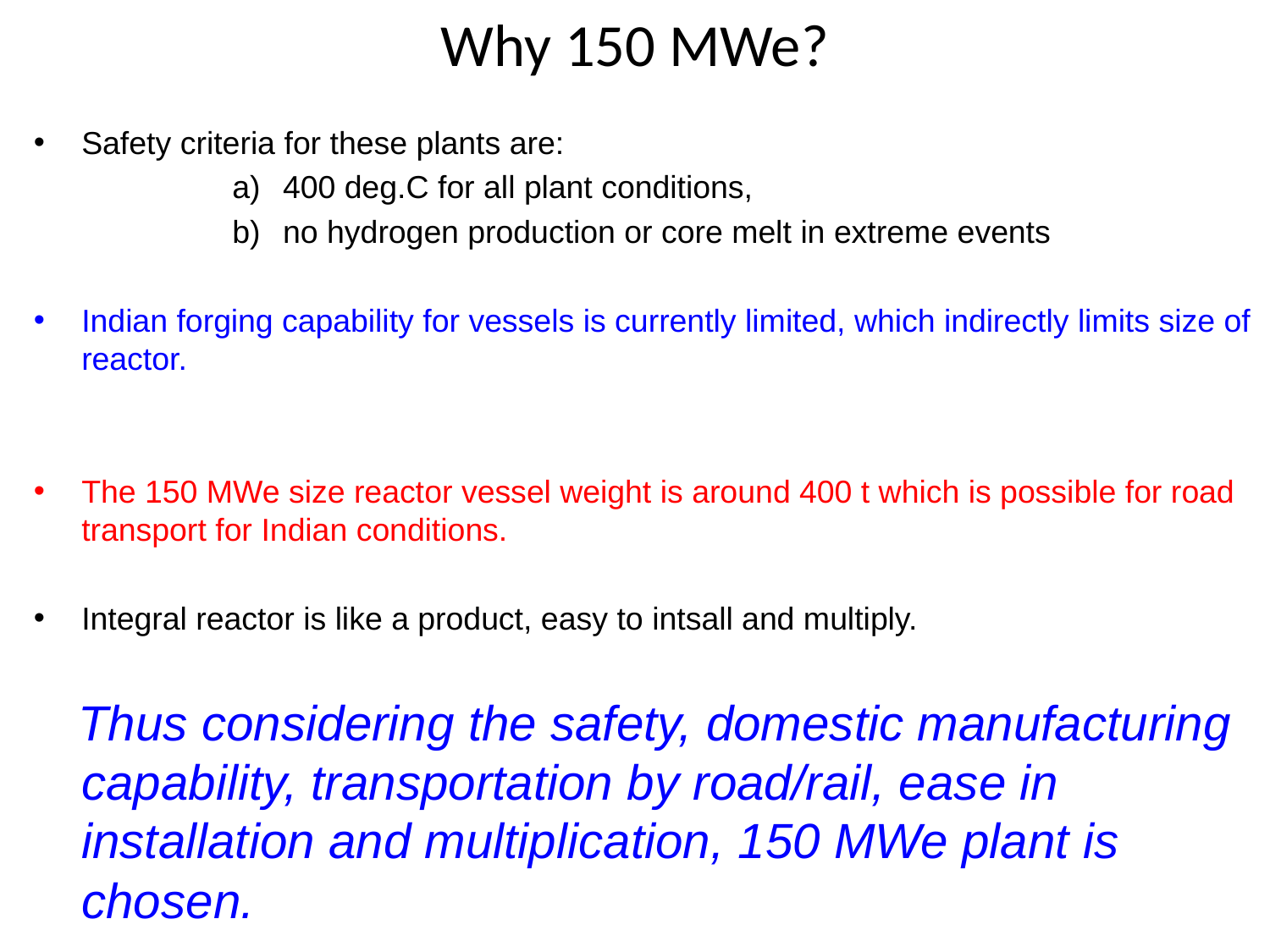

# Why 150 MWe?
Safety criteria for these plants are:
400 deg.C for all plant conditions,
no hydrogen production or core melt in extreme events

Indian forging capability for vessels is currently limited, which indirectly limits size of reactor.

The 150 MWe size reactor vessel weight is around 400 t which is possible for road transport for Indian conditions.

Integral reactor is like a product, easy to intsall and multiply.

     Thus considering the safety, domestic manufacturing capability, transportation by road/rail, ease in installation and multiplication, 150 MWe plant is chosen.